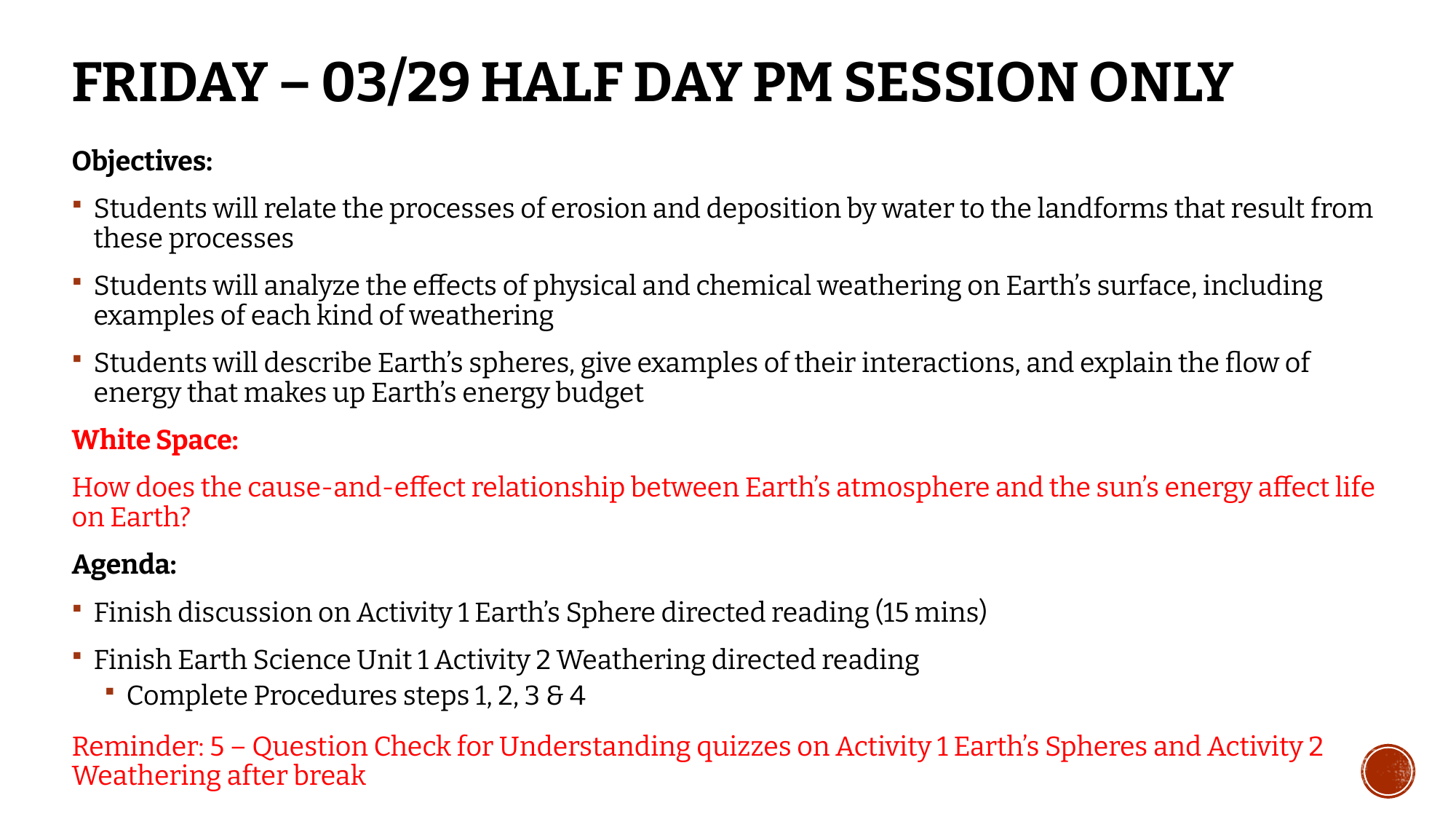

# Friday – 03/29 Half Day PM Session Only
Objectives:
Students will relate the processes of erosion and deposition by water to the landforms that result from these processes
Students will analyze the effects of physical and chemical weathering on Earth’s surface, including examples of each kind of weathering
Students will describe Earth’s spheres, give examples of their interactions, and explain the flow of energy that makes up Earth’s energy budget
White Space:
How does the cause-and-effect relationship between Earth’s atmosphere and the sun’s energy affect life on Earth?
Agenda:
Finish discussion on Activity 1 Earth’s Sphere directed reading (15 mins)
Finish Earth Science Unit 1 Activity 2 Weathering directed reading
Complete Procedures steps 1, 2, 3 & 4
Reminder: 5 – Question Check for Understanding quizzes on Activity 1 Earth’s Spheres and Activity 2 Weathering after break